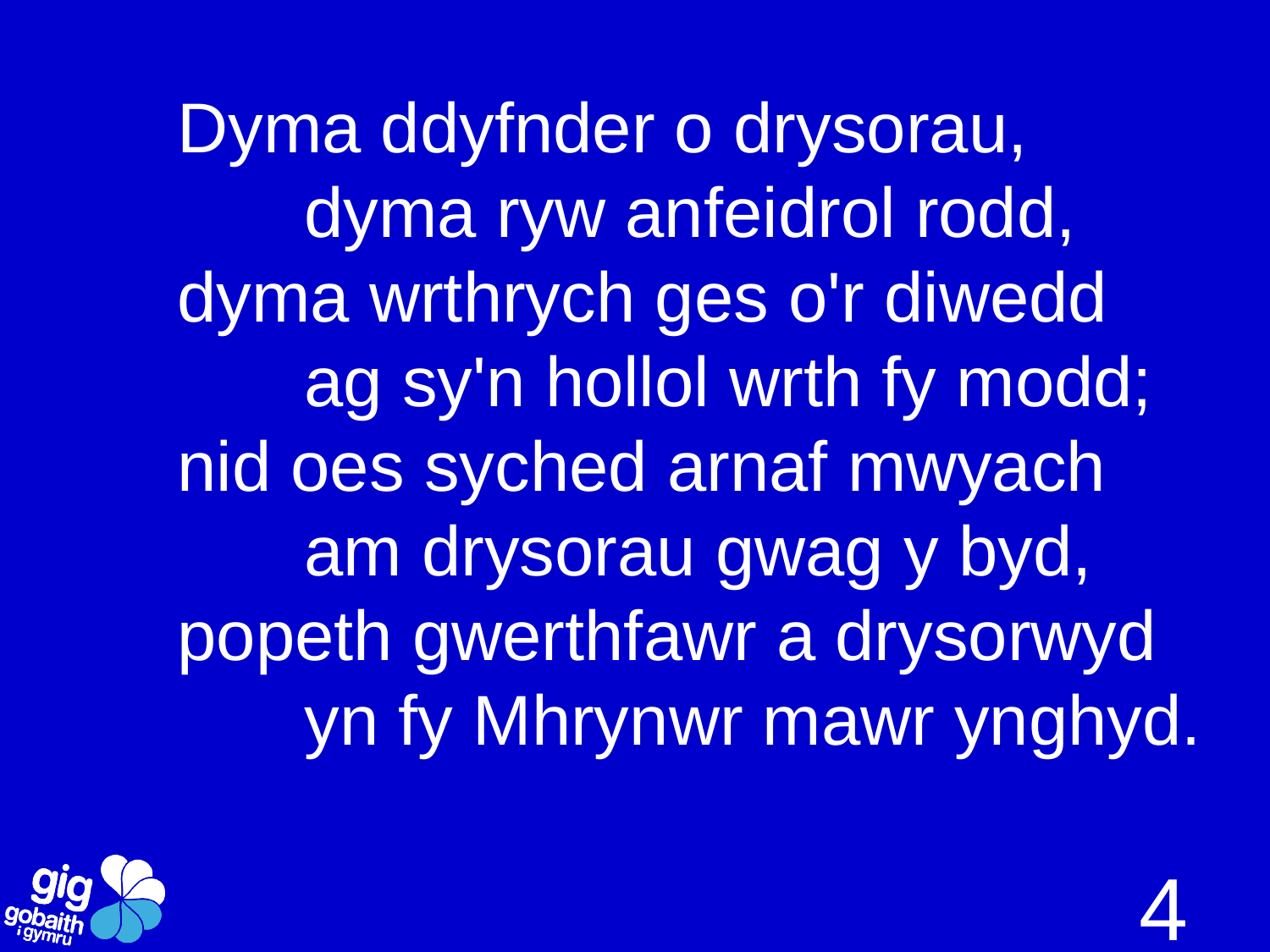

Dyma ddyfnder o drysorau,
	dyma ryw anfeidrol rodd,
dyma wrthrych ges o'r diwedd
	ag sy'n hollol wrth fy modd;
nid oes syched arnaf mwyach
	am drysorau gwag y byd,
popeth gwerthfawr a drysorwyd
	yn fy Mhrynwr mawr ynghyd.
4